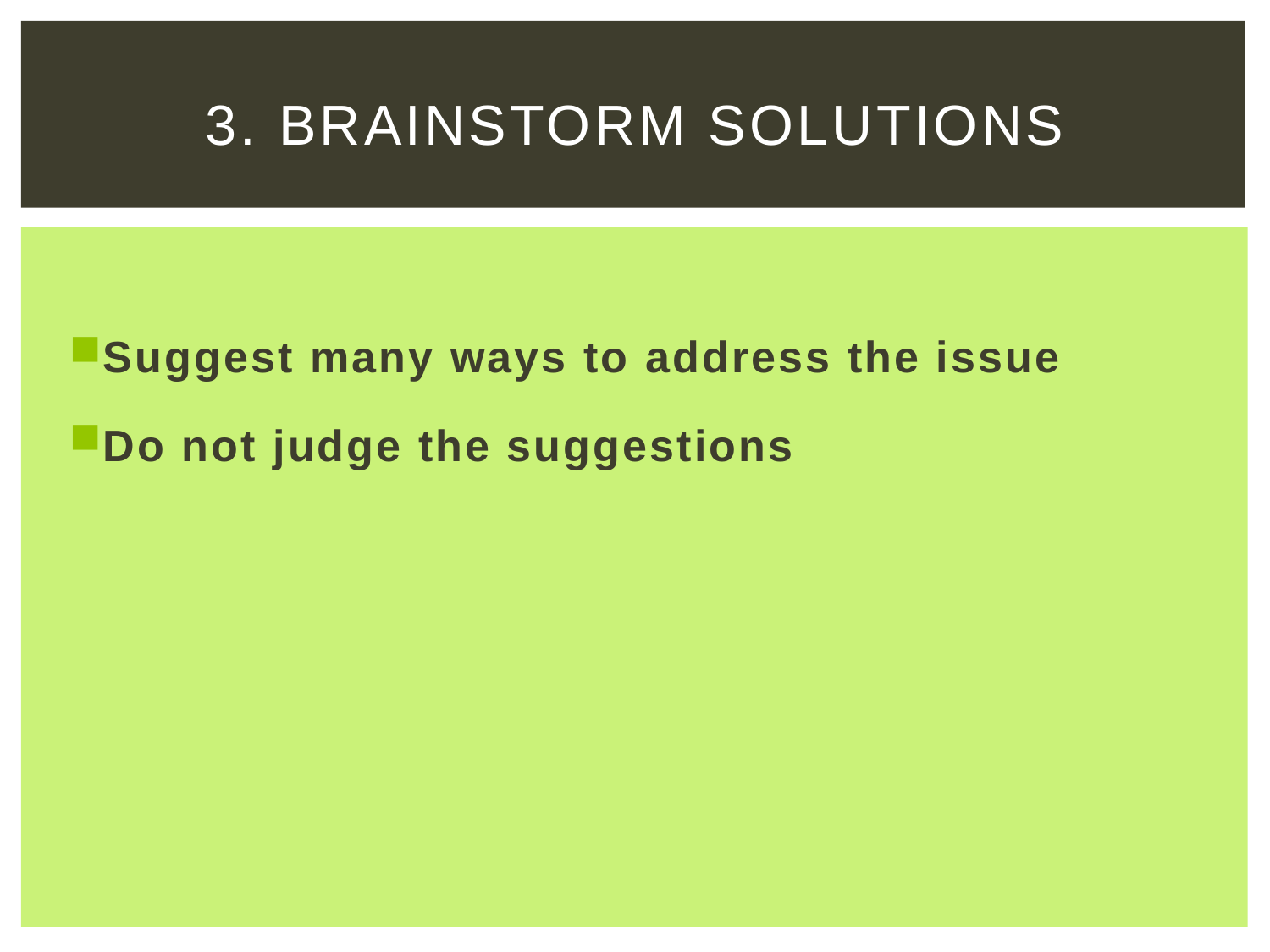

# 3. Brainstorm solutions
Suggest many ways to address the issue
Do not judge the suggestions